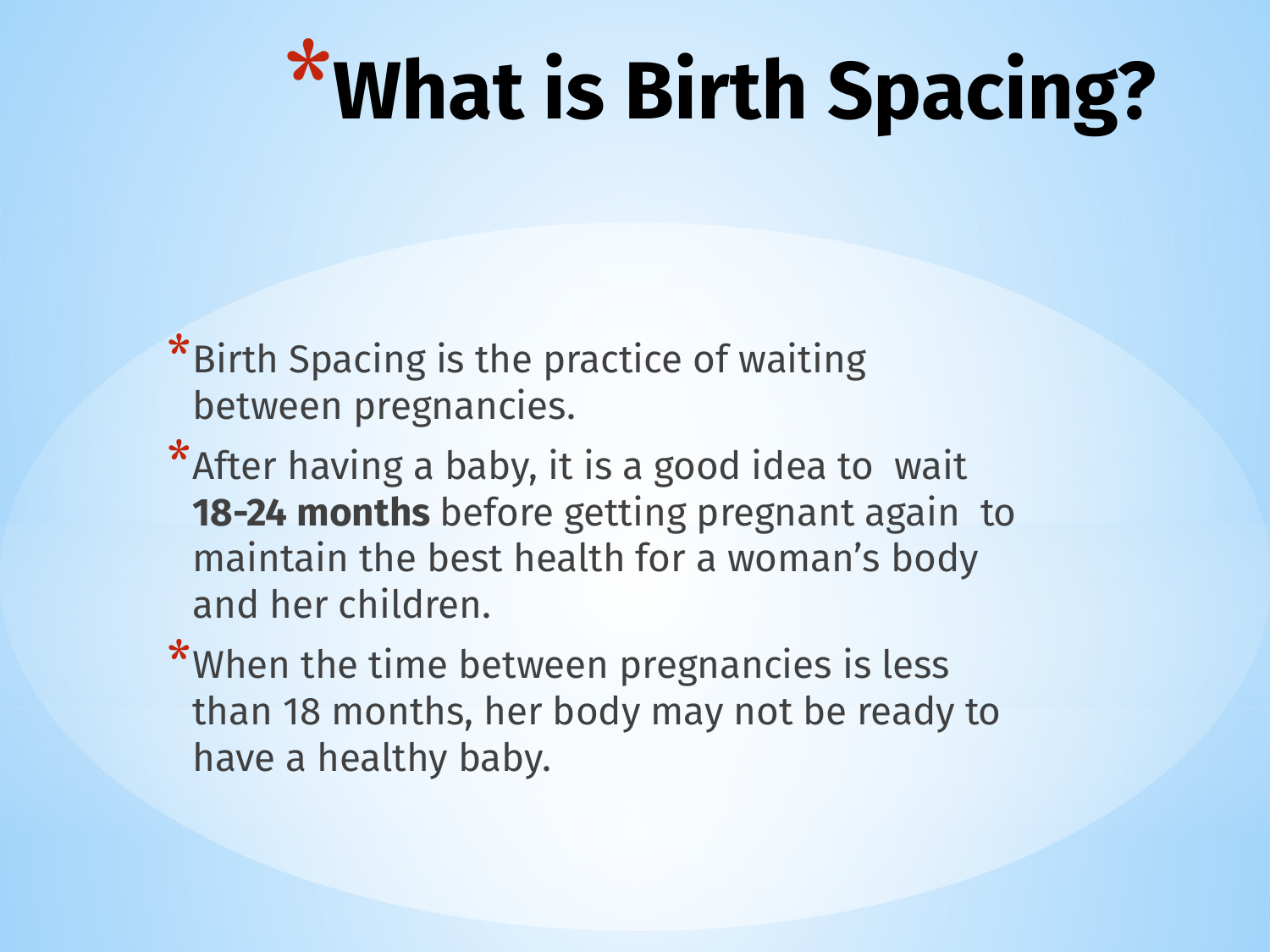

# What is Birth Spacing?
Birth Spacing is the practice of waiting between pregnancies.
After having a baby, it is a good idea to  wait 18-24 months before getting pregnant again  to maintain the best health for a woman’s body and her children.
When the time between pregnancies is less than 18 months, her body may not be ready to have a healthy baby.